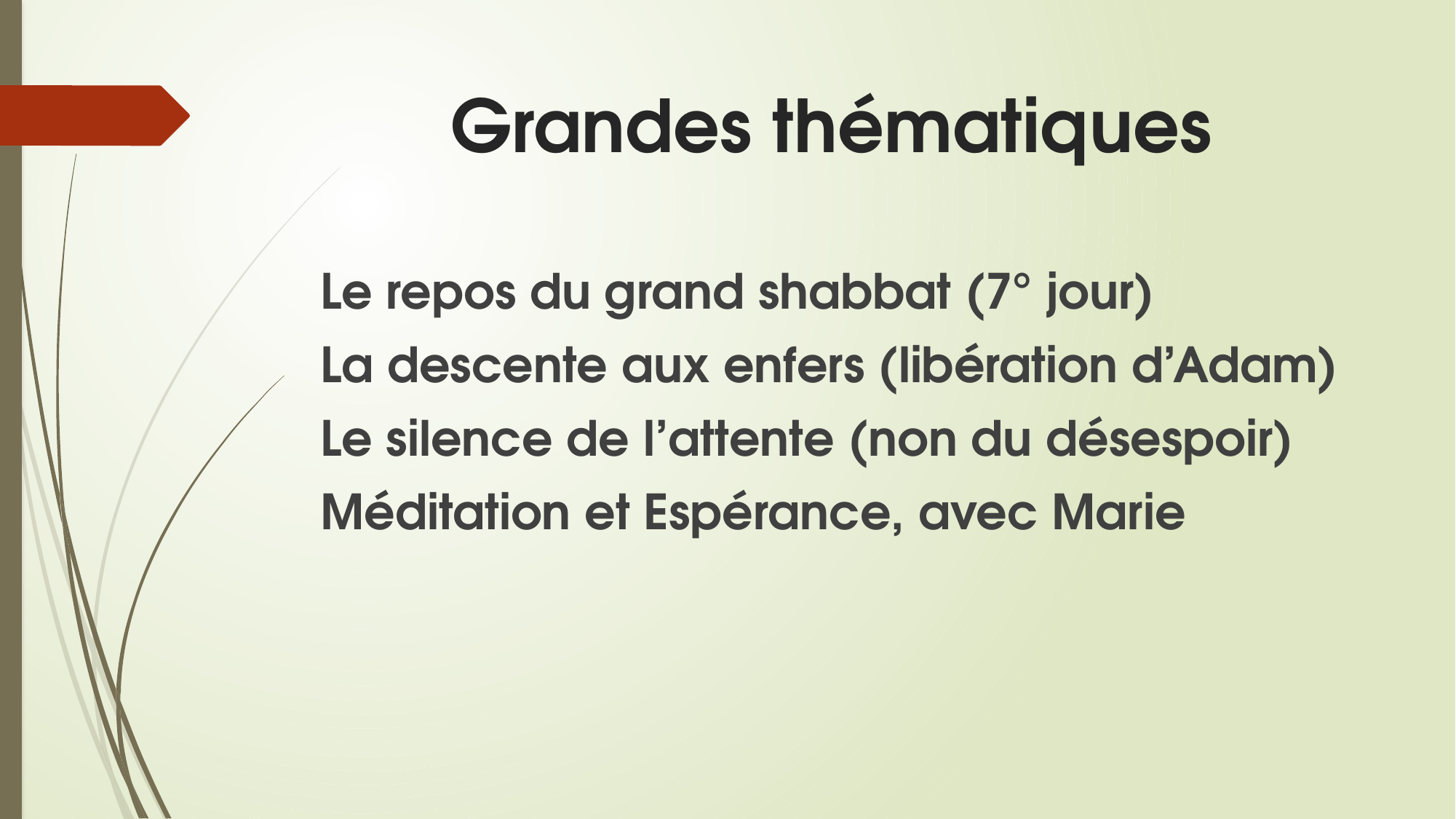

# Grandes thématiques
Le repos du grand shabbat (7° jour)
La descente aux enfers (libération d’Adam)
Le silence de l’attente (non du désespoir)
Méditation et Espérance, avec Marie